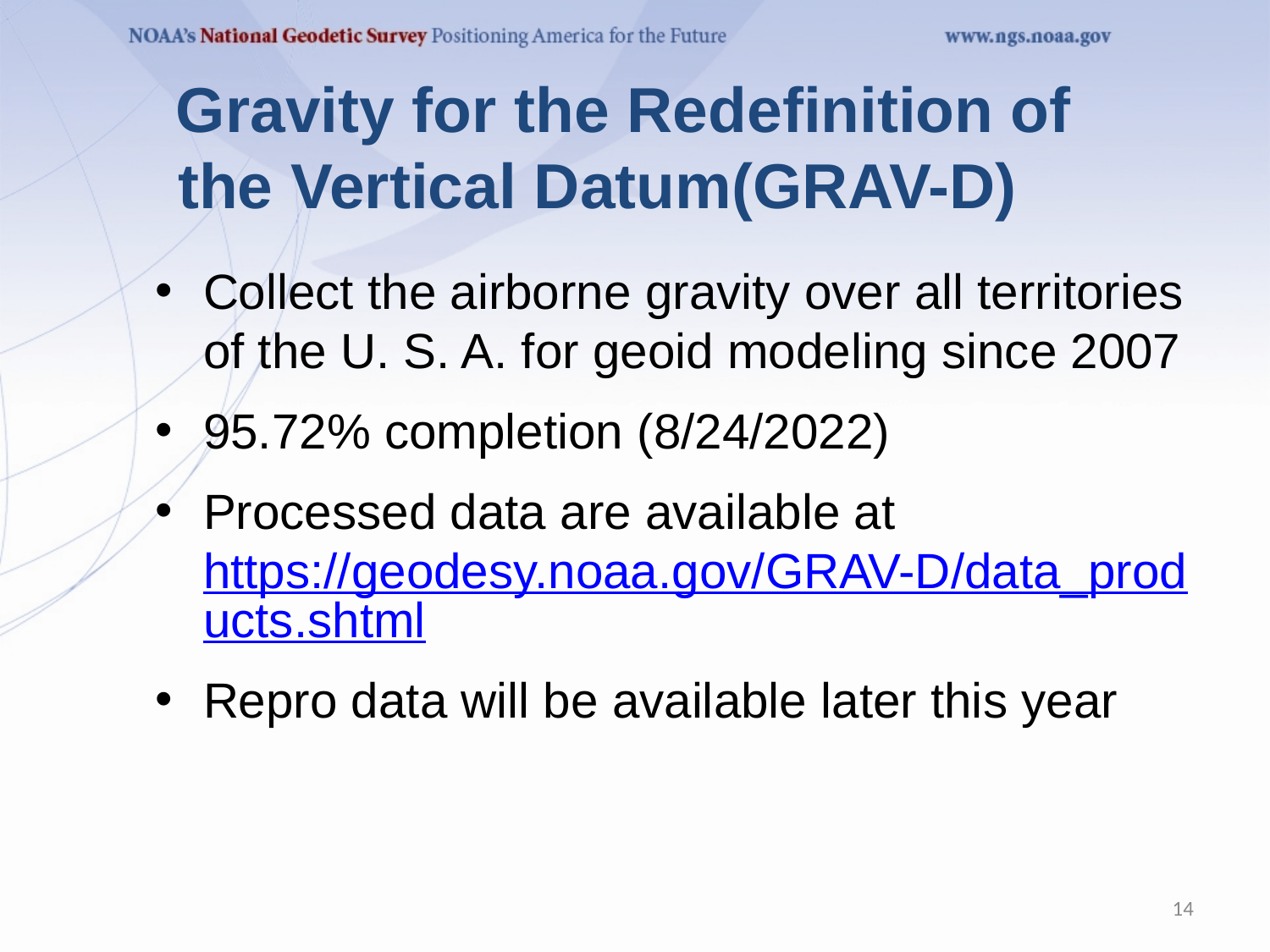

# Gravity for the Redefinition of the Vertical Datum(GRAV-D)
Collect the airborne gravity over all territories of the U. S. A. for geoid modeling since 2007
95.72% completion (8/24/2022)
Processed data are available at https://geodesy.noaa.gov/GRAV-D/data_products.shtml
Repro data will be available later this year
14